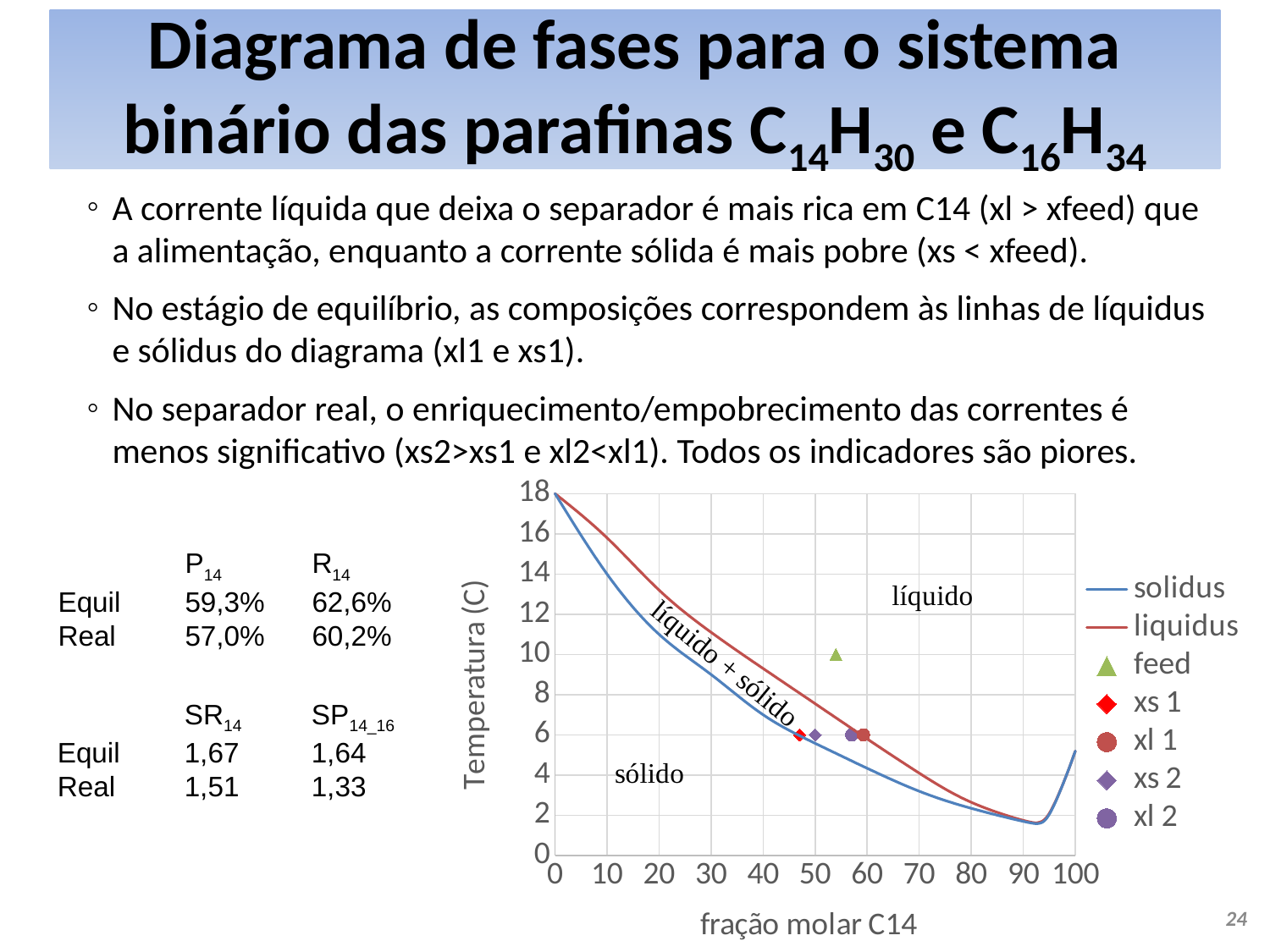

# Diagrama de fases para o sistema binário das parafinas C14H30 e C16H34
A corrente líquida que deixa o separador é mais rica em C14 (xl > xfeed) que a alimentação, enquanto a corrente sólida é mais pobre (xs < xfeed).
No estágio de equilíbrio, as composições correspondem às linhas de líquidus e sólidus do diagrama (xl1 e xs1).
No separador real, o enriquecimento/empobrecimento das correntes é menos significativo (xs2>xs1 e xl2<xl1). Todos os indicadores são piores.

### Chart

| Category | solidus | liquidus |  |  |  |  |  |
|---|---|---|---|---|---|---|---|
	P14	R14
Equil	59,3%	62,6%
Real 	57,0%	60,2%
	SR14	SP14_16
Equil	1,67	1,64
Real	1,51	1,33
24